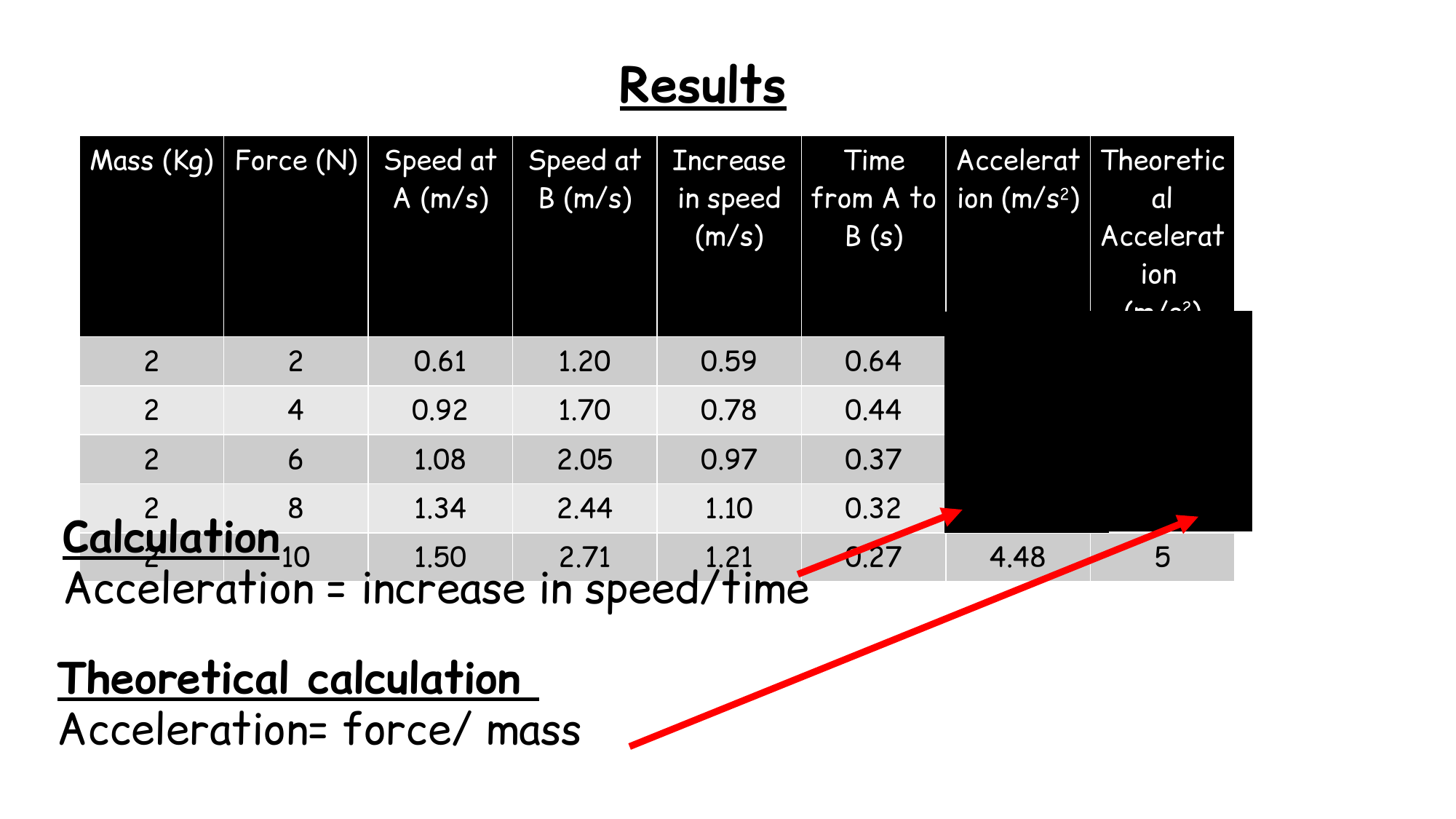

#
Results
| Mass (Kg) | Force (N) | Speed at A (m/s) | Speed at B (m/s) | Increase in speed (m/s) | Time from A to B (s) | Acceleration (m/s2) | Theoretical Acceleration (m/s2) |
| --- | --- | --- | --- | --- | --- | --- | --- |
| 2 | 2 | 0.61 | 1.20 | 0.59 | 0.64 | 0.92 | 1 |
| 2 | 4 | 0.92 | 1.70 | 0.78 | 0.44 | 1.77 | 2 |
| 2 | 6 | 1.08 | 2.05 | 0.97 | 0.37 | 2.62 | 3 |
| 2 | 8 | 1.34 | 2.44 | 1.10 | 0.32 | 3.44 | 4 |
| 2 | 10 | 1.50 | 2.71 | 1.21 | 0.27 | 4.48 | 5 |

Calculation
Acceleration = increase in speed/time
Theoretical calculation
Acceleration= force/ mass